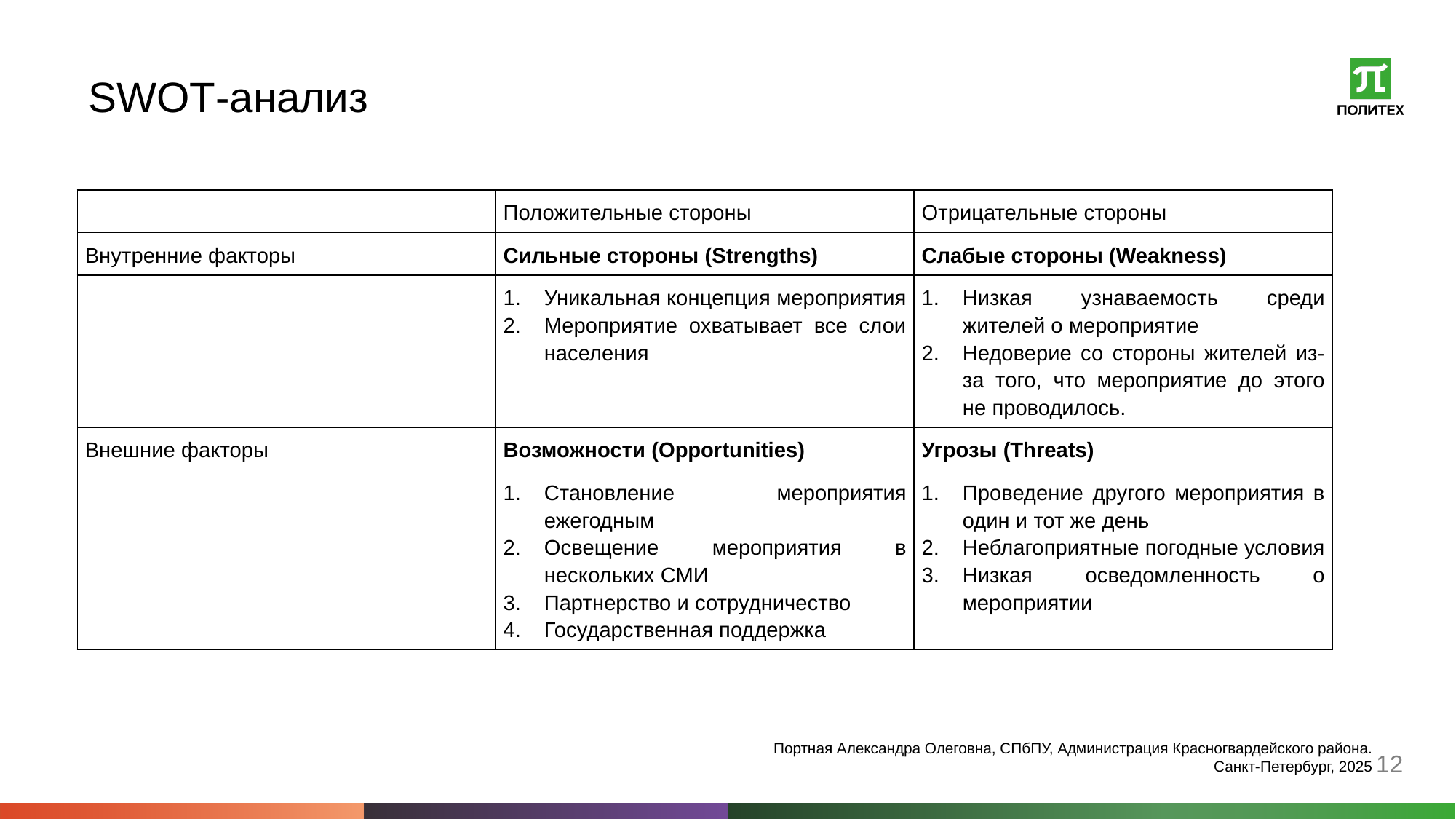

# SWOT-анализ
|  | Положительные стороны | Отрицательные стороны |
| --- | --- | --- |
| Внутренние факторы | Сильные стороны (Strengths) | Слабые стороны (Weakness) |
|  | Уникальная концепция мероприятия Мероприятие охватывает все слои населения | Низкая узнаваемость среди жителей о мероприятие Недоверие со стороны жителей из-за того, что мероприятие до этого не проводилось. |
| Внешние факторы | Возможности (Opportunities) | Угрозы (Threats) |
|  | Становление мероприятия ежегодным Освещение мероприятия в нескольких СМИ Партнерство и сотрудничество Государственная поддержка | Проведение другого мероприятия в один и тот же день Неблагоприятные погодные условия Низкая осведомленность о мероприятии |
Портная Александра Олеговна, СПбПУ, Администрация Красногвардейского района. Санкт-Петербург, 2025
12